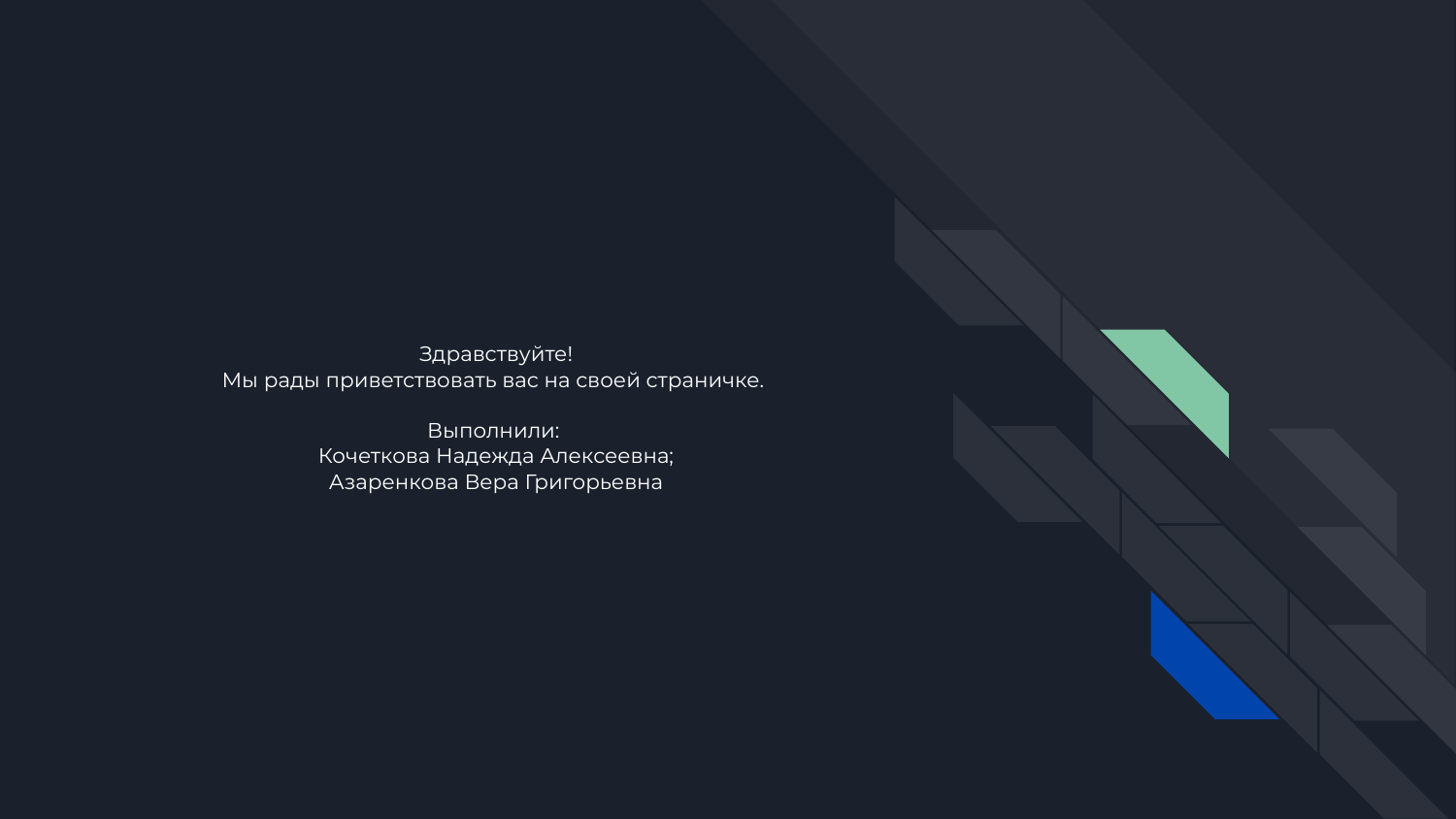

# Здравствуйте!
Мы рады приветствовать вас на своей страничке.

Выполнили:
Кочеткова Надежда Алексеевна;
Азаренкова Вера Григорьевна